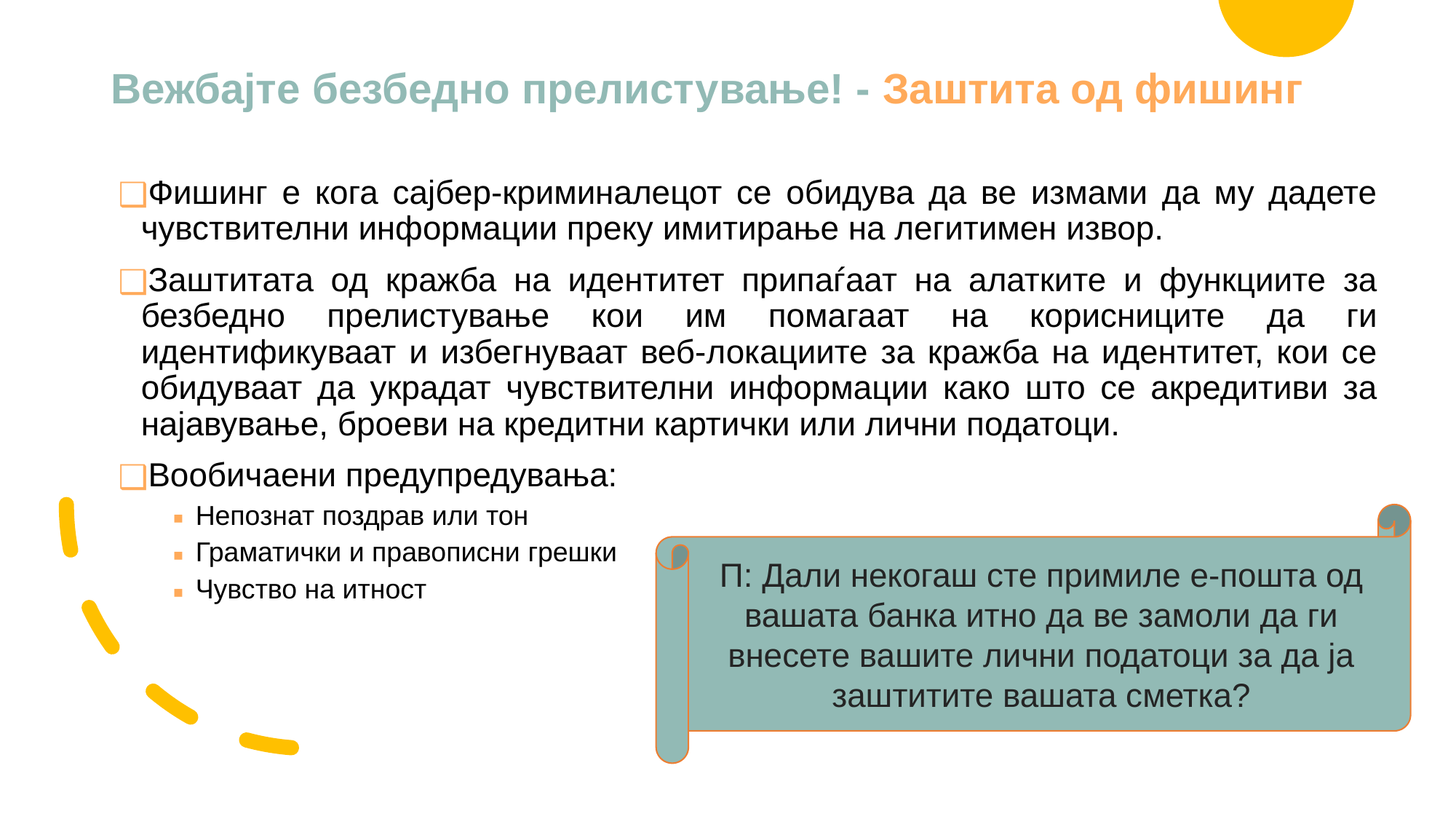

# Вежбајте безбедно прелистување! - Заштита од фишинг
Фишинг е кога сајбер-криминалецот се обидува да ве измами да му дадете чувствителни информации преку имитирање на легитимен извор.
Заштитата од кражба на идентитет припаѓаат на алатките и функциите за безбедно прелистување кои им помагаат на корисниците да ги идентификуваат и избегнуваат веб-локациите за кражба на идентитет, кои се обидуваат да украдат чувствителни информации како што се акредитиви за најавување, броеви на кредитни картички или лични податоци.
Вообичаени предупредувања:
Непознат поздрав или тон
Граматички и правописни грешки
Чувство на итност

П: Дали некогаш сте примиле е-пошта од вашата банка итно да ве замоли да ги внесете вашите лични податоци за да ја заштитите вашата сметка?